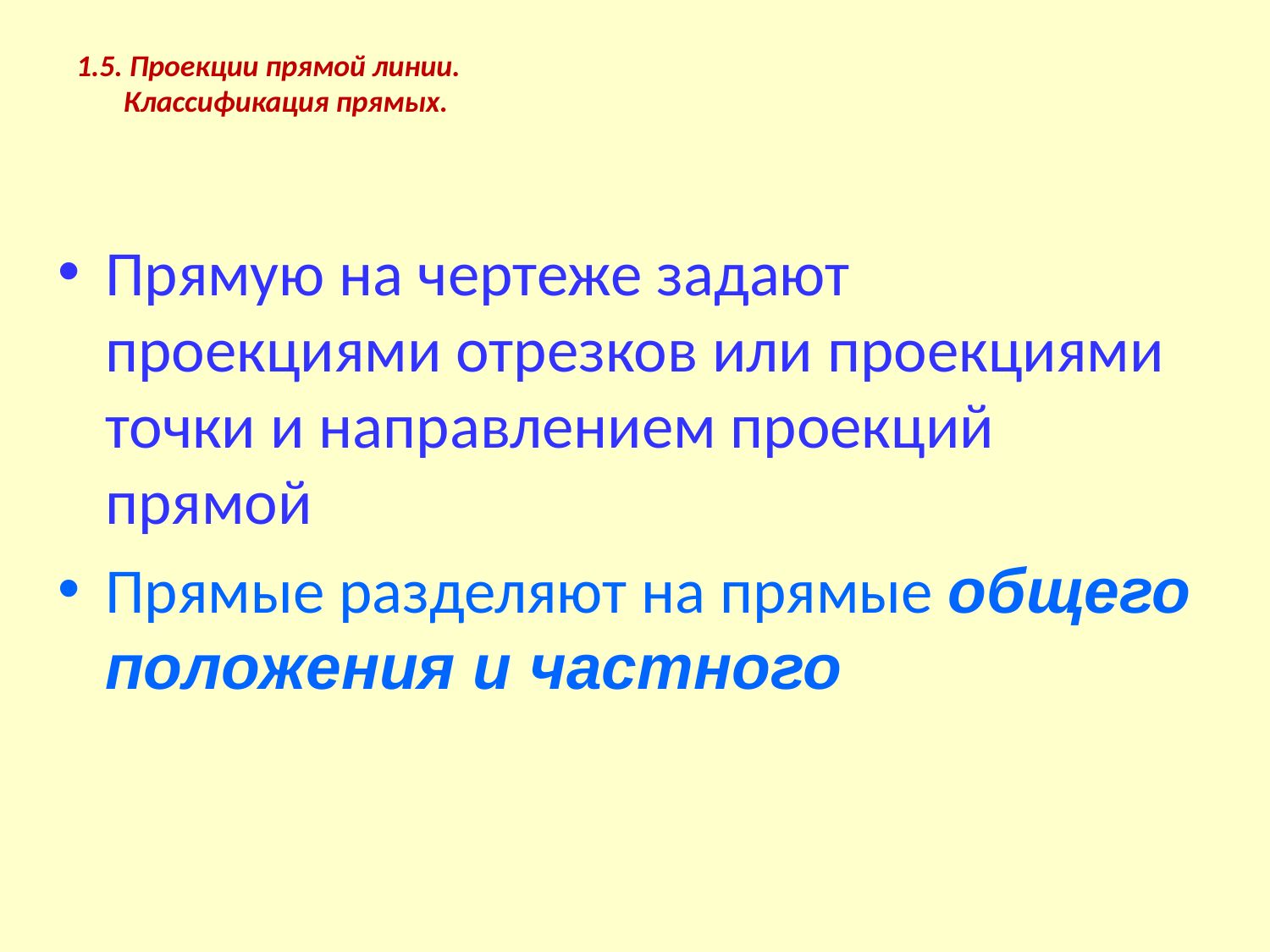

# 1.5. Проекции прямой линии. Классификация прямых.
Прямую на чертеже задают проекциями отрезков или проекциями точки и направлением проекций прямой
Прямые разделяют на прямые общего положения и частного